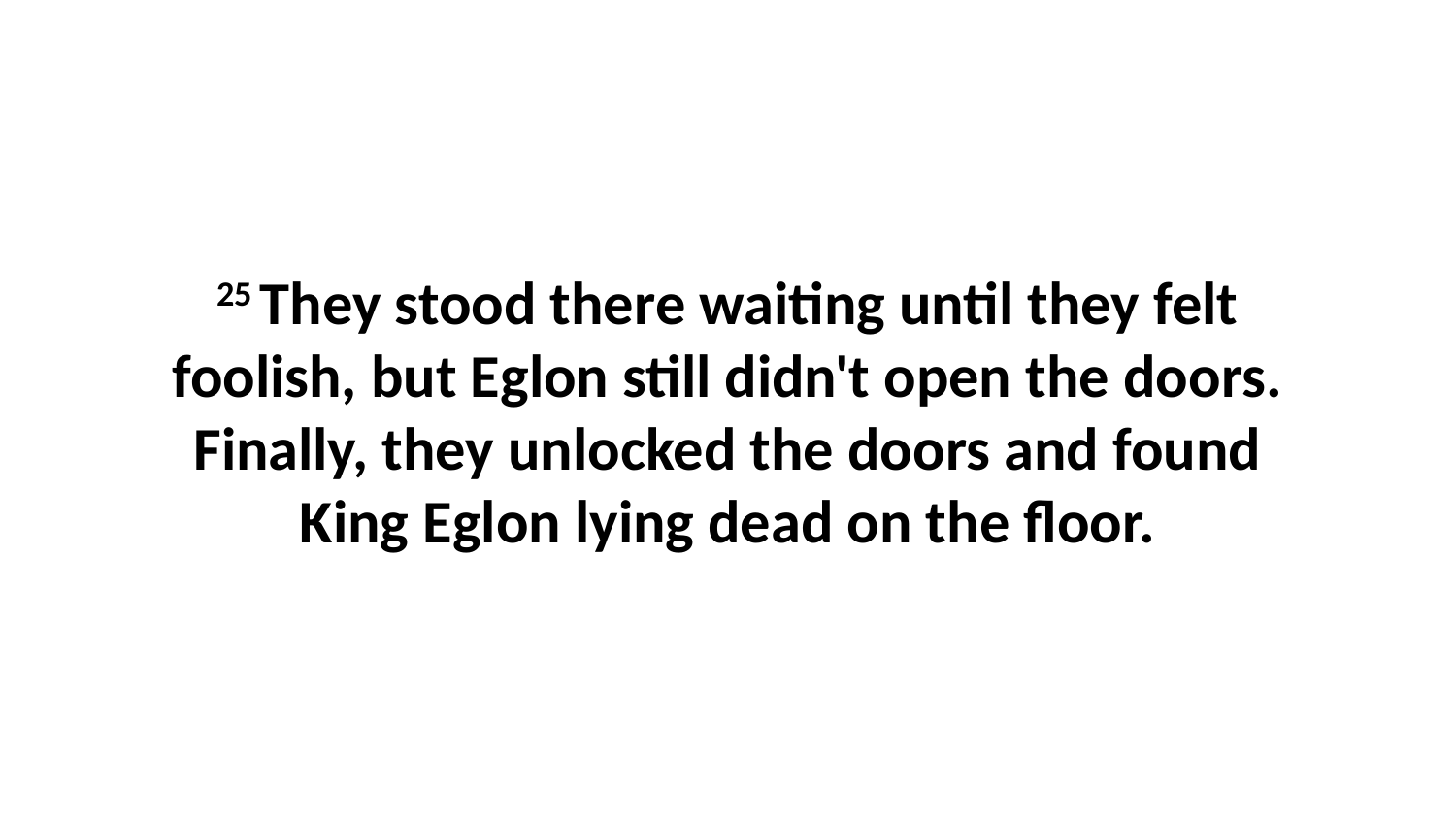

25 They stood there waiting until they felt foolish, but Eglon still didn't open the doors. Finally, they unlocked the doors and found King Eglon lying dead on the floor.